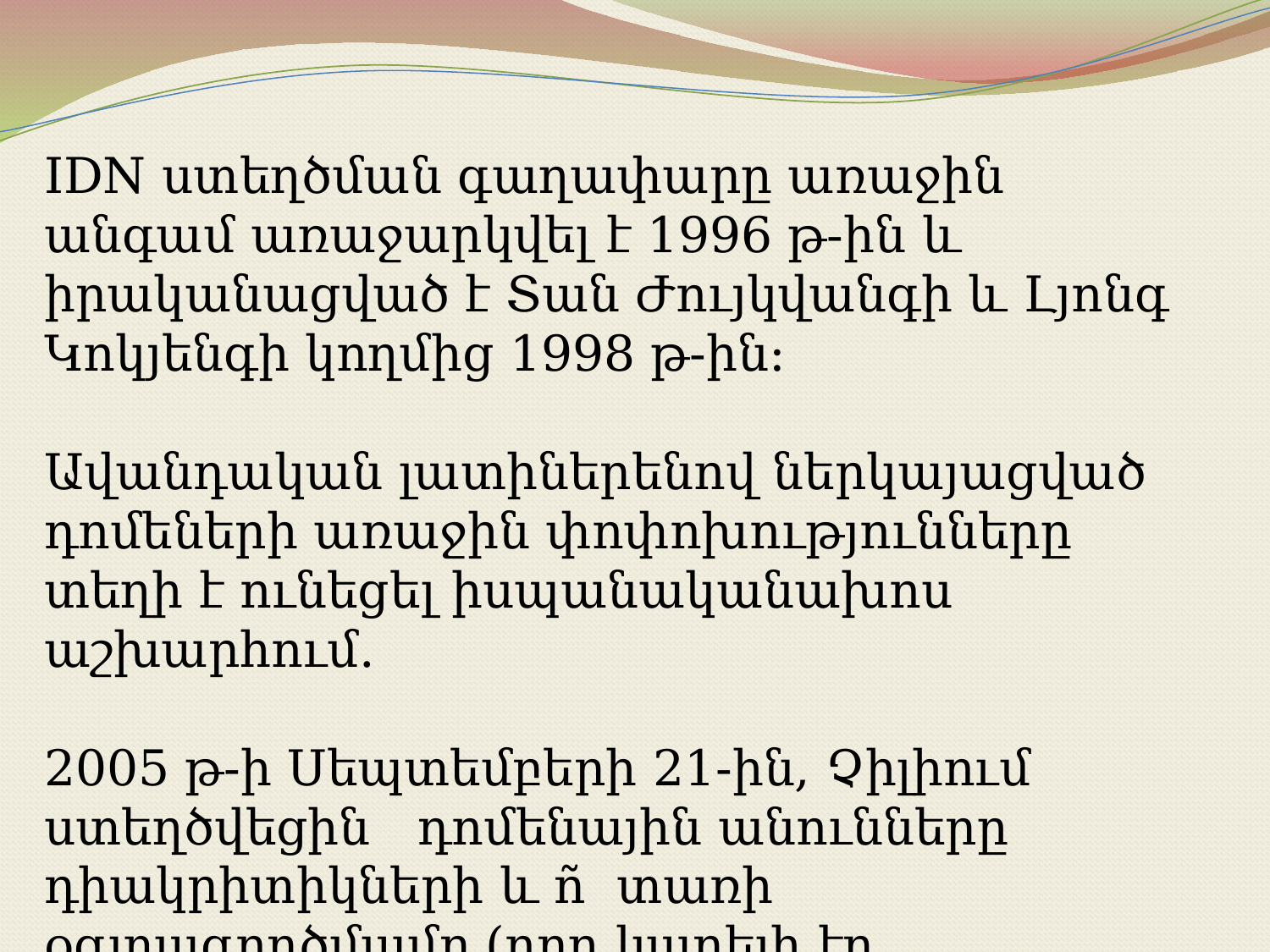

IDN ստեղծման գաղափարը առաջին անգամ առաջարկվել է 1996 թ-ին և իրականացված է Տան Ժույկվանգի և Լյոնգ Կոկյենգի կողմից 1998 թ-ին:

Ավանդական լատիներենով ներկայացված դոմեների առաջին փոփոխությունները տեղի է ունեցել իսպանականախոս աշխարհում.

2005 թ-ի Սեպտեմբերի 21-ին, Չիլիում ստեղծվեցին   դոմենային անունները դիակրիտիկների և ñ  տառի օգտագործմամբ (որը կարելի էր օգտագործել 2001 թ-ի վերջից):